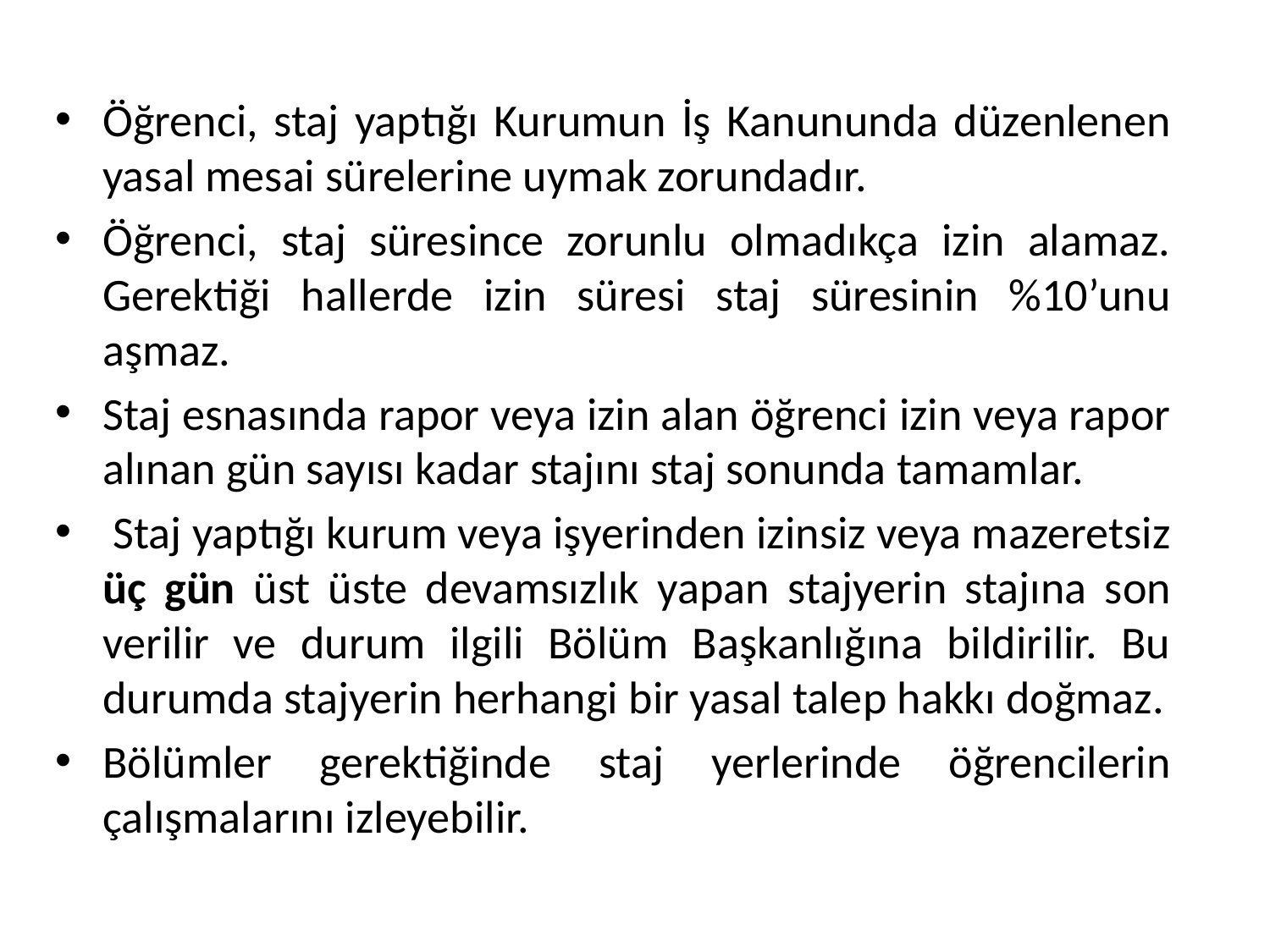

Öğrenci, staj yaptığı Kurumun İş Kanununda düzenlenen yasal mesai sürelerine uymak zorundadır.
Öğrenci, staj süresince zorunlu olmadıkça izin alamaz. Gerektiği hallerde izin süresi staj süresinin %10’unu aşmaz.
Staj esnasında rapor veya izin alan öğrenci izin veya rapor alınan gün sayısı kadar stajını staj sonunda tamamlar.
 Staj yaptığı kurum veya işyerinden izinsiz veya mazeretsiz üç gün üst üste devamsızlık yapan stajyerin stajına son verilir ve durum ilgili Bölüm Başkanlığına bildirilir. Bu durumda stajyerin herhangi bir yasal talep hakkı doğmaz.
Bölümler gerektiğinde staj yerlerinde öğrencilerin çalışmalarını izleyebilir.